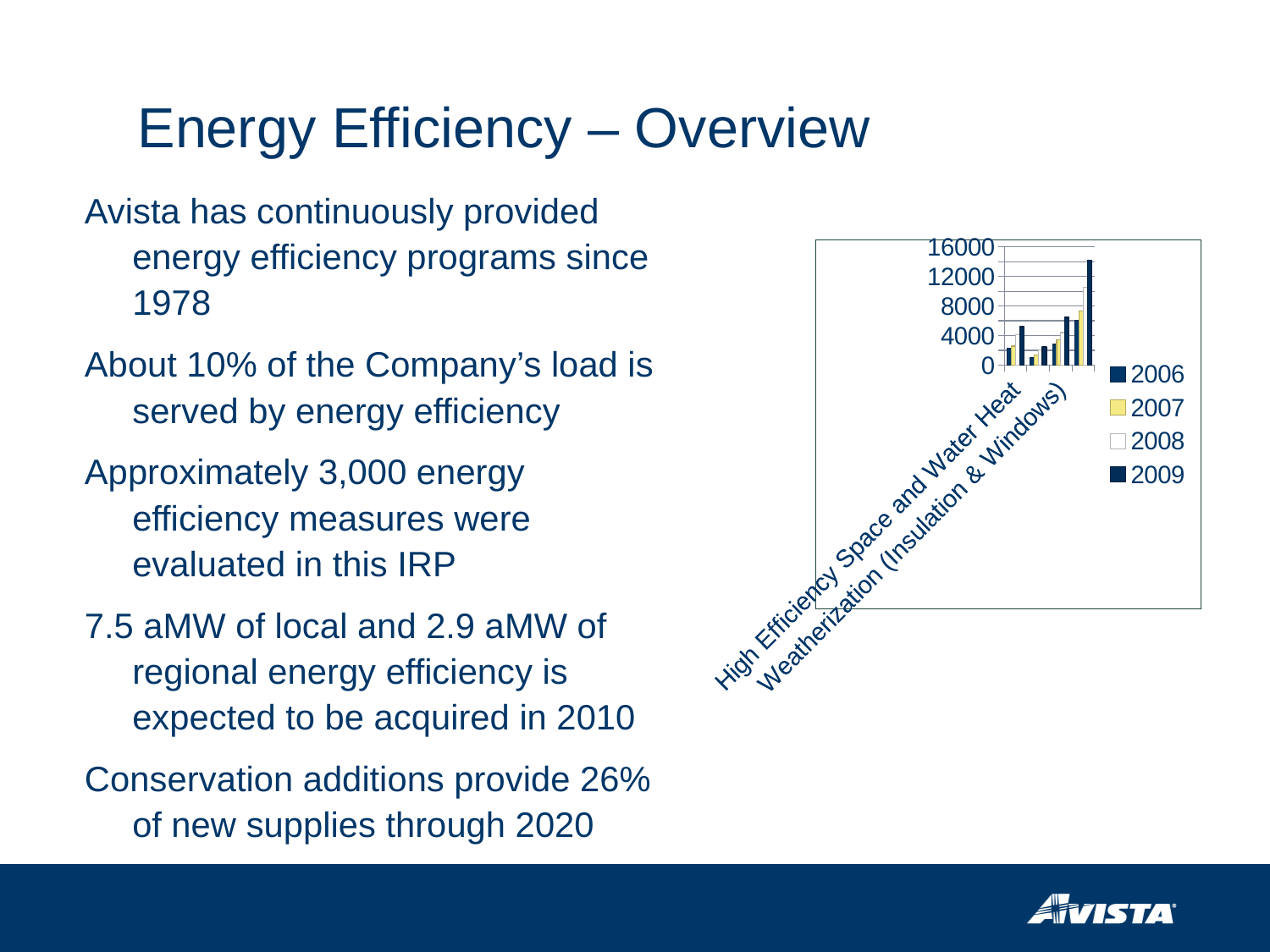

# Energy Efficiency – Overview
Avista has continuously provided energy efficiency programs since 1978
About 10% of the Company’s load is served by energy efficiency
Approximately 3,000 energy efficiency measures were evaluated in this IRP
7.5 aMW of local and 2.9 aMW of regional energy efficiency is expected to be acquired in 2010
Conservation additions provide 26% of new supplies through 2020

### Chart

| Category | 2006 | 2007 | 2008 | 2009 |
|---|---|---|---|---|
| High Efficiency Space and Water Heat | 2245.0 | 2573.0 | 4095.0 | 5218.0 |
| Conversions, Energy Star Homes, VSM | 1068.0 | 1363.0 | 2057.0 | 2469.0 |
| Weatherization (Insulation & Windows) | 2793.0 | 3392.0 | 4403.0 | 6471.0 |
| Total Annual Rebates | 6106.0 | 7328.0 | 10555.0 | 14158.0 |